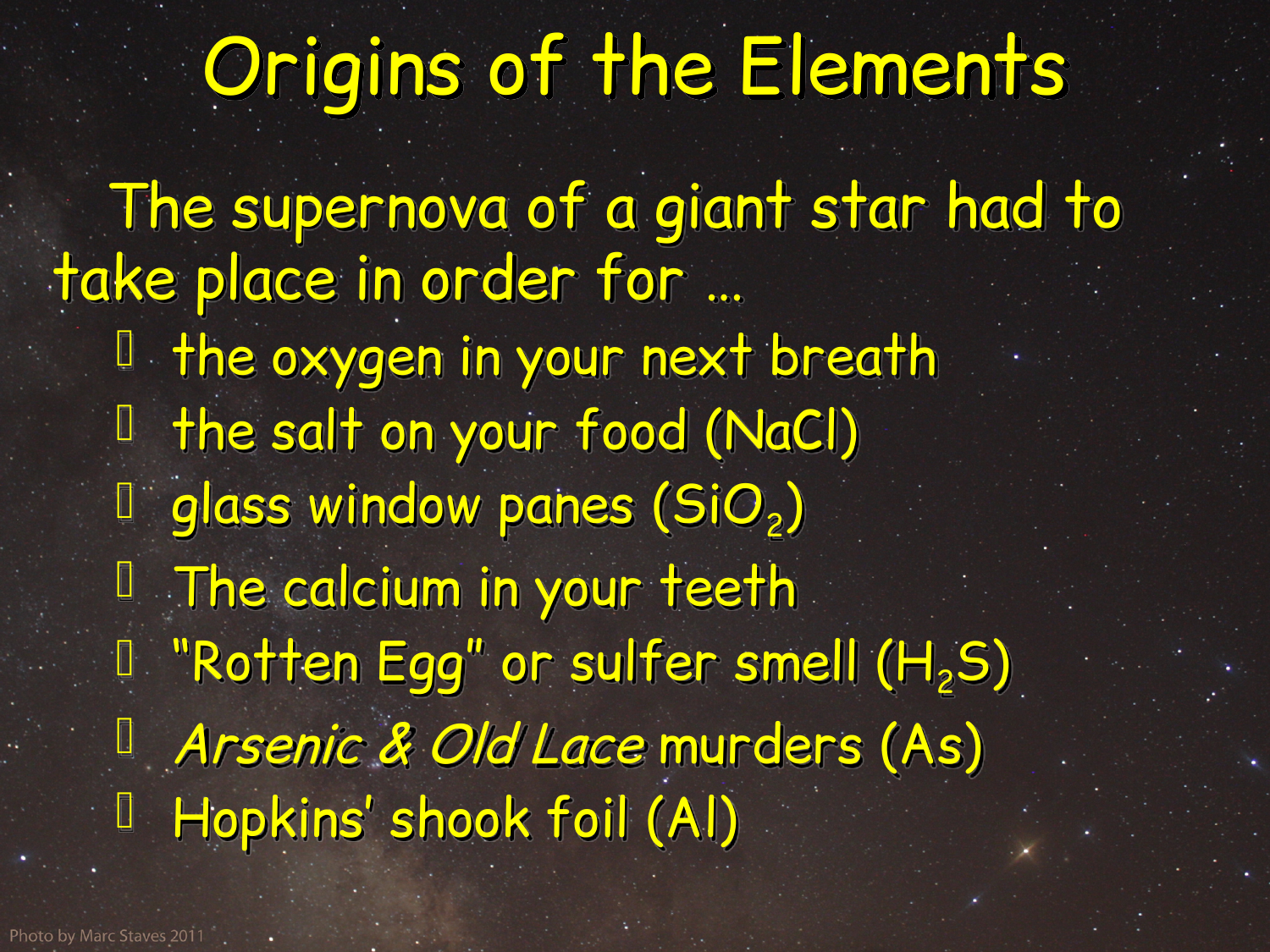

# Origins of the Elements
   The supernova of a giant star had to take place in order for …
 the oxygen in your next breath
 the salt on your food (NaCl)
 glass window panes (SiO2)
 The calcium in your teeth
 “Rotten Egg” or sulfer smell (H2S)
 Arsenic & Old Lace murders (As)
 Hopkins’ shook foil (Al)